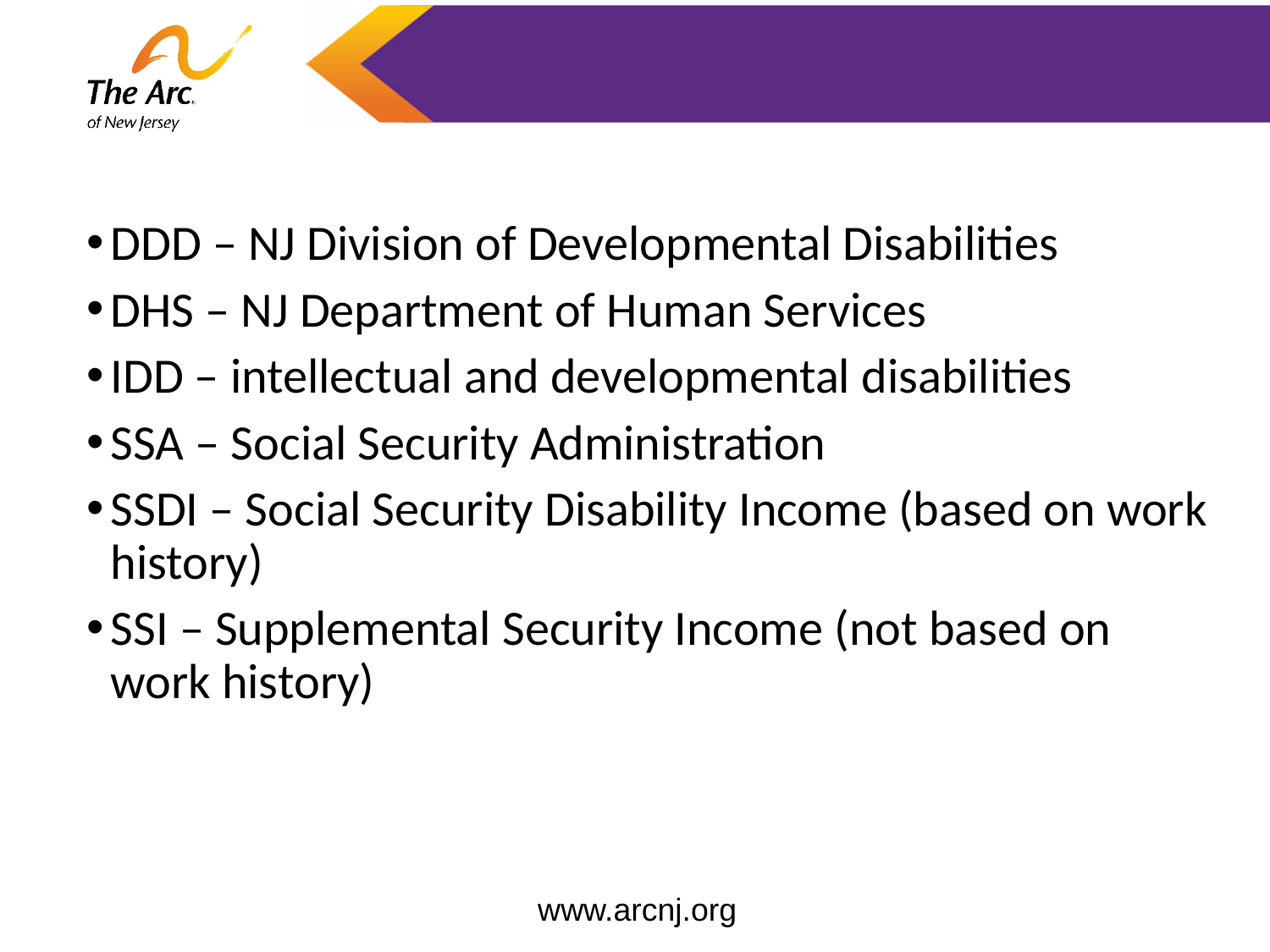

DDD – NJ Division of Developmental Disabilities
DHS – NJ Department of Human Services
IDD – intellectual and developmental disabilities
SSA – Social Security Administration
SSDI – Social Security Disability Income (based on work history)
SSI – Supplemental Security Income (not based on work history)